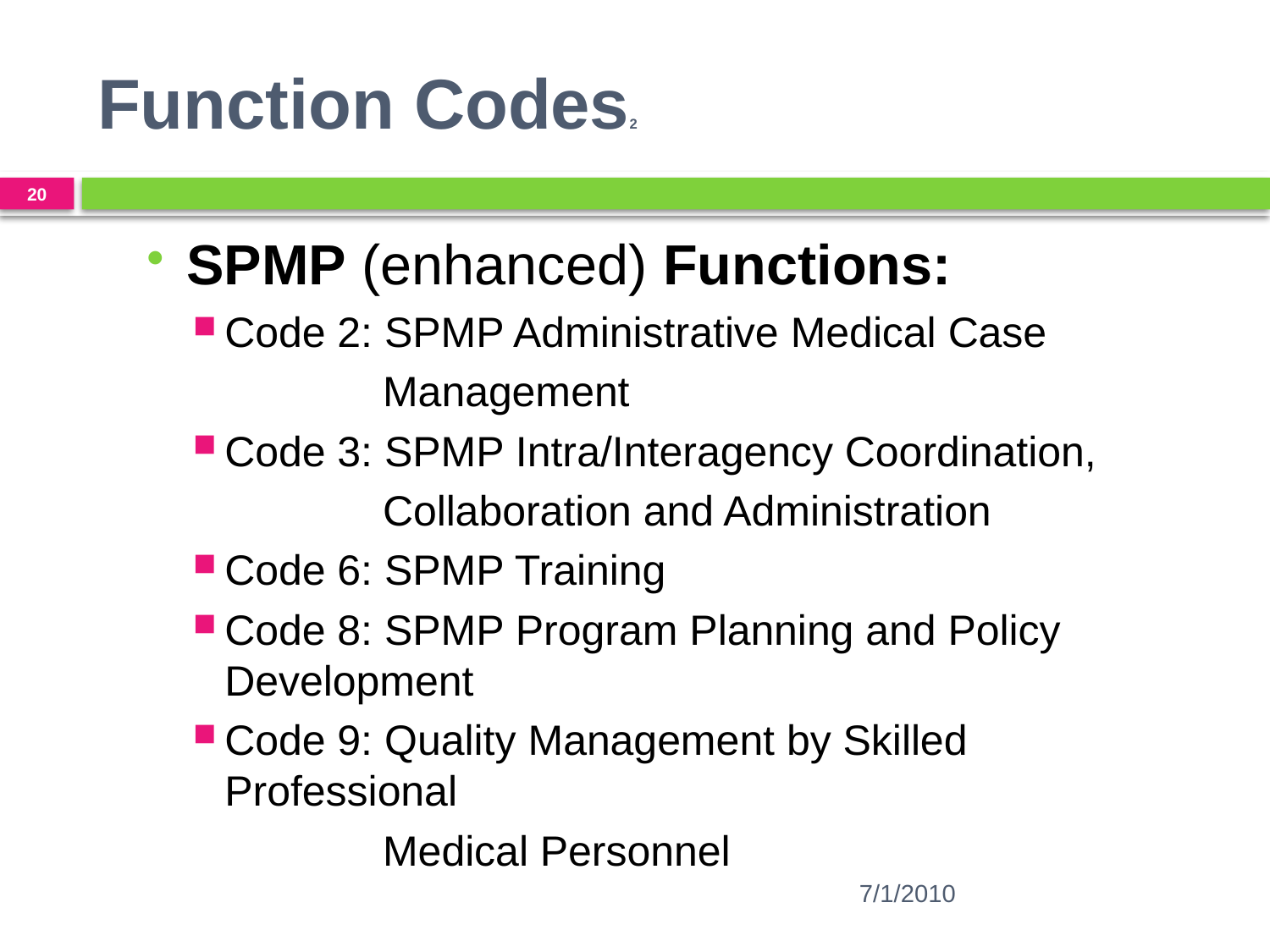

# Function Codes2
20
SPMP (enhanced) Functions:
Code 2: SPMP Administrative Medical Case
                Management
Code 3: SPMP Intra/Interagency Coordination,
                Collaboration and Administration
Code 6: SPMP Training
Code 8: SPMP Program Planning and Policy Development
Code 9: Quality Management by Skilled Professional
                Medical Personnel

7/1/2010